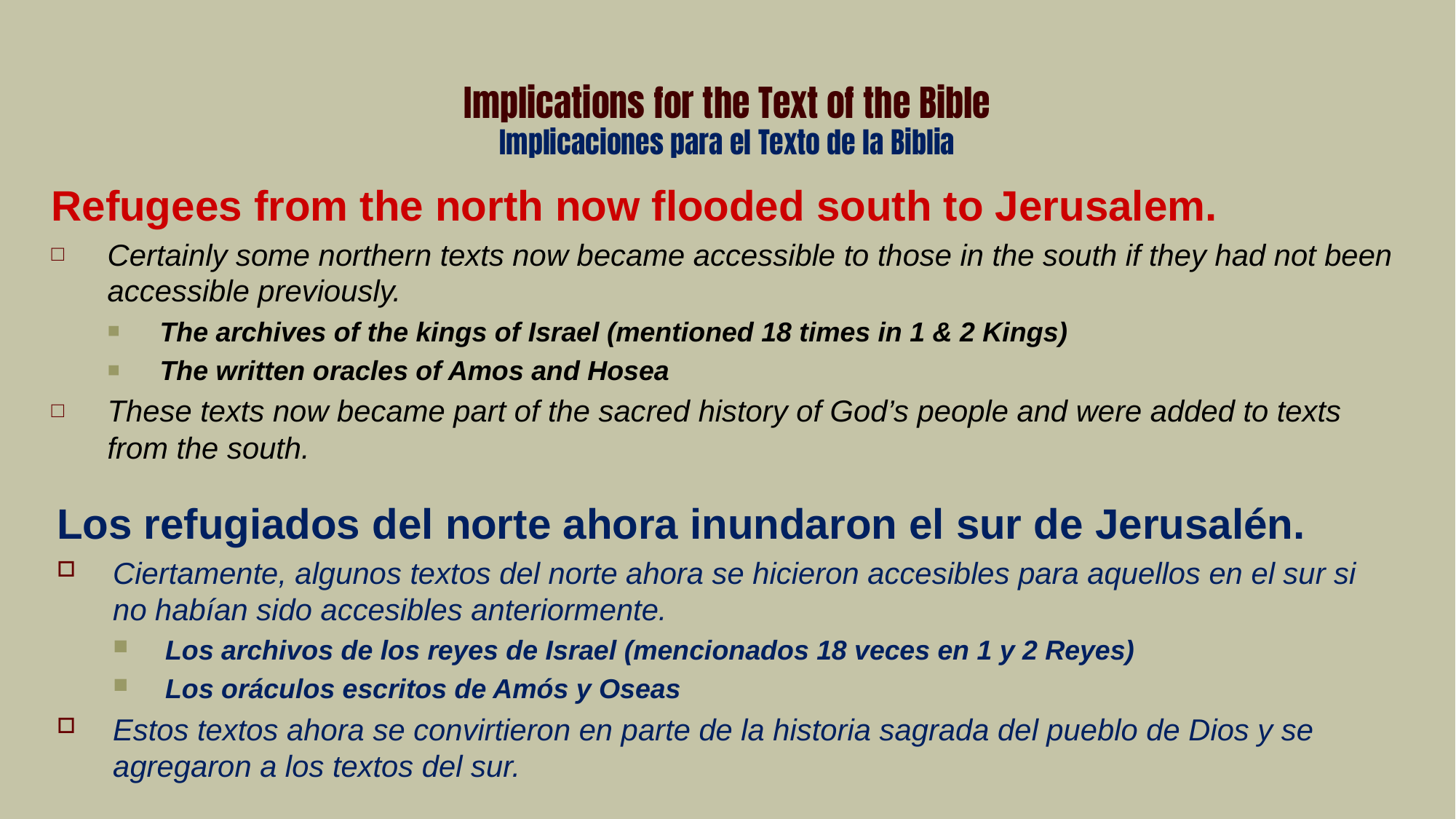

# Implications for the Text of the Bible Implicaciones para el Texto de la Biblia
Refugees from the north now flooded south to Jerusalem.
Certainly some northern texts now became accessible to those in the south if they had not been accessible previously.
The archives of the kings of Israel (mentioned 18 times in 1 & 2 Kings)
The written oracles of Amos and Hosea
These texts now became part of the sacred history of God’s people and were added to texts from the south.
Los refugiados del norte ahora inundaron el sur de Jerusalén.
Ciertamente, algunos textos del norte ahora se hicieron accesibles para aquellos en el sur si no habían sido accesibles anteriormente.
Los archivos de los reyes de Israel (mencionados 18 veces en 1 y 2 Reyes)
Los oráculos escritos de Amós y Oseas
Estos textos ahora se convirtieron en parte de la historia sagrada del pueblo de Dios y se agregaron a los textos del sur.